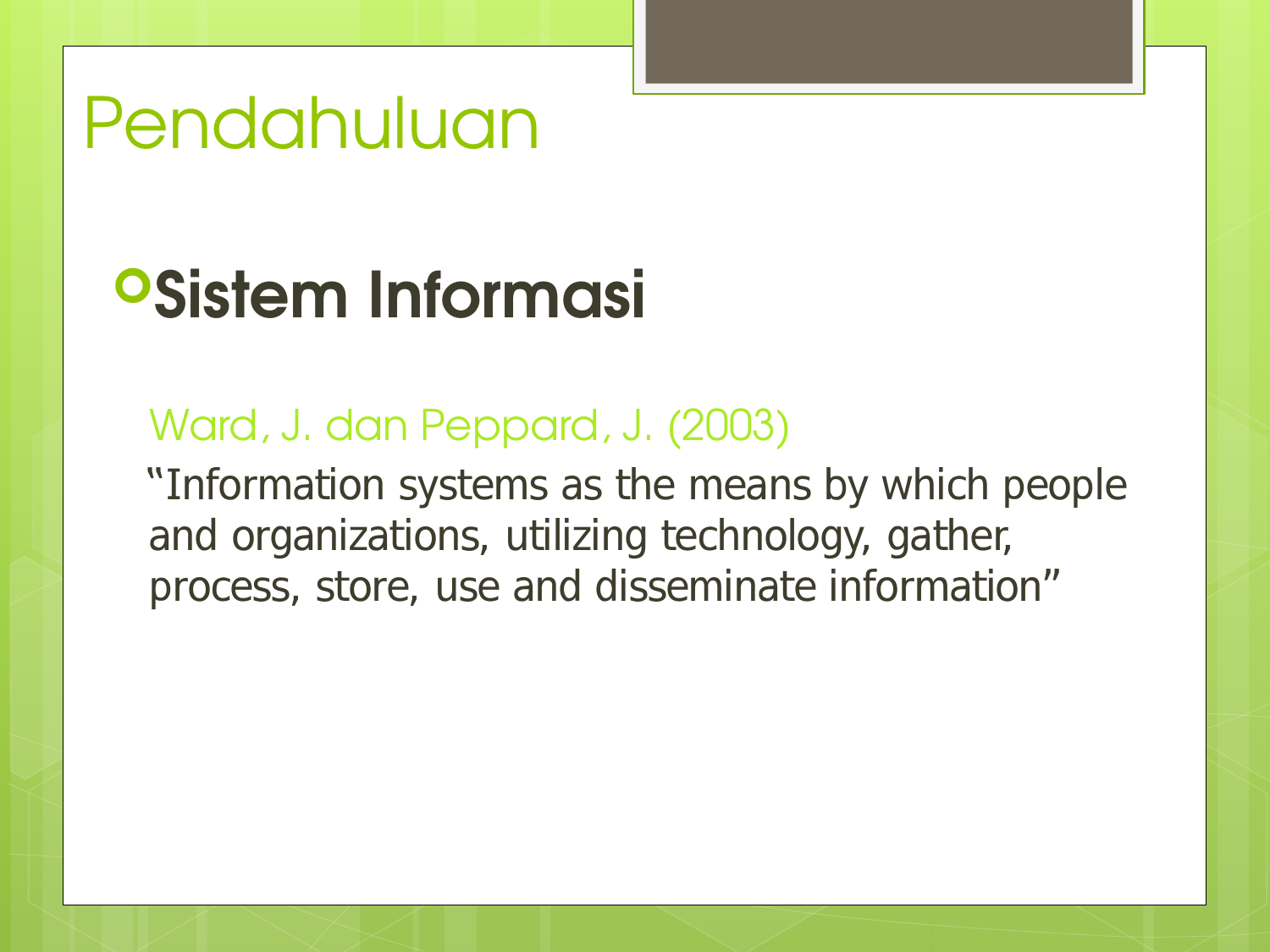

# Pendahuluan
Sistem Informasi

	Ward, J. dan Peppard, J. (2003)
	“Information systems as the means by which people and organizations, utilizing technology, gather, process, store, use and disseminate information”